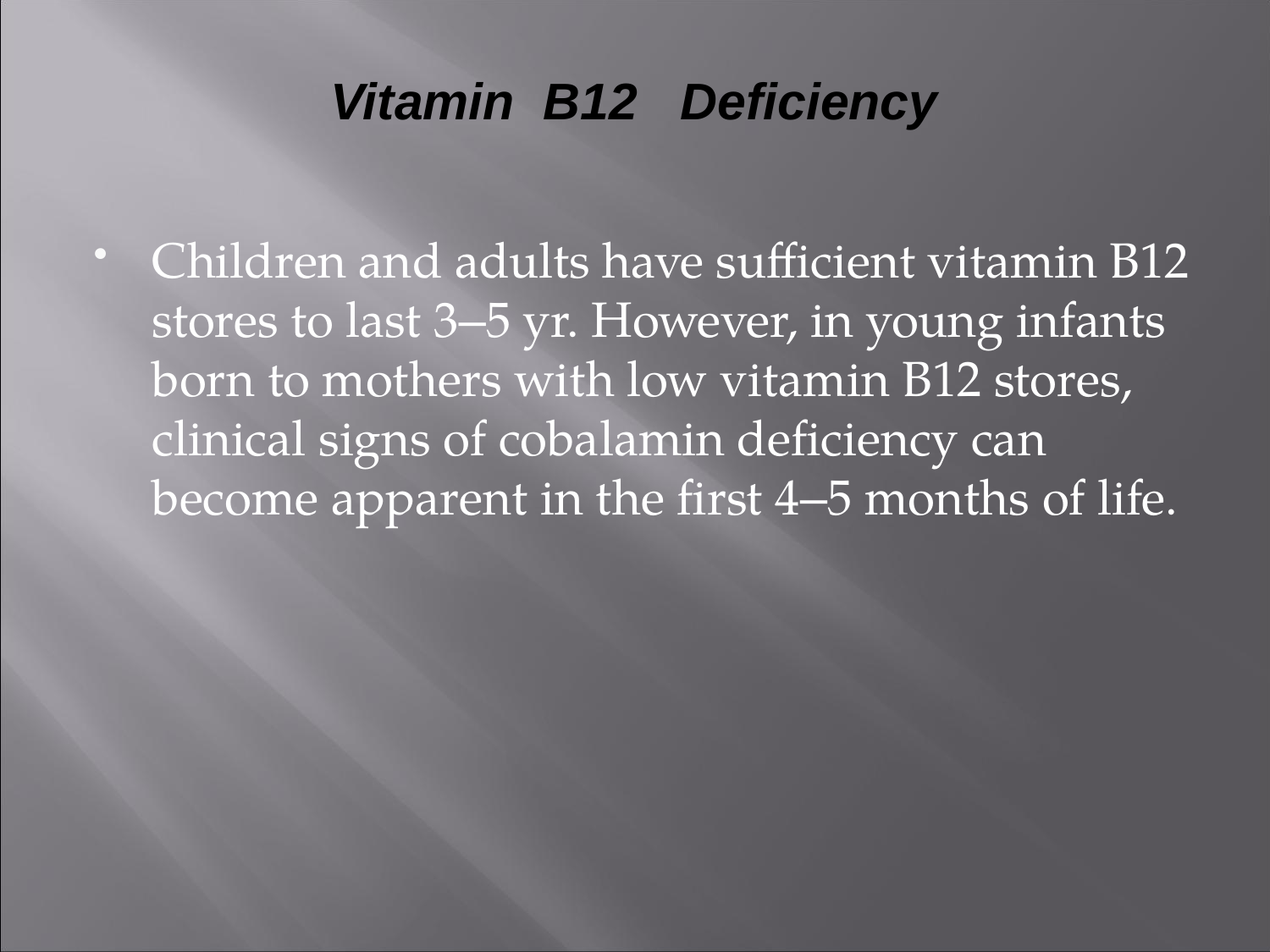

# Vitamin  B12   Deficiency
Children and adults have sufficient vitamin B12 stores to last 3–5 yr. However, in young infants born to mothers with low vitamin B12 stores, clinical signs of cobalamin deficiency can become apparent in the first 4–5 months of life.